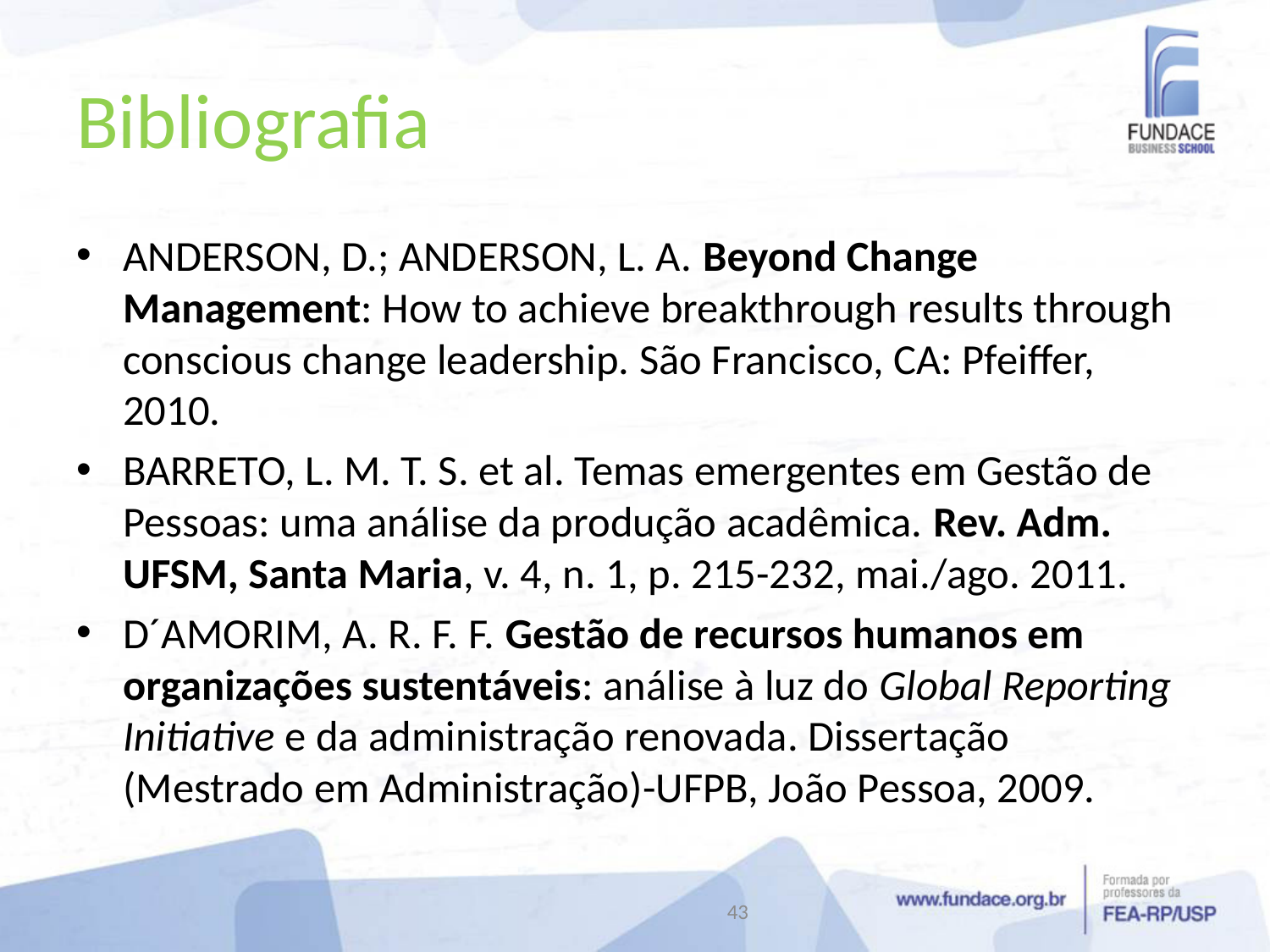

# Bibliografia
ANDERSON, D.; ANDERSON, L. A. Beyond Change Management: How to achieve breakthrough results through conscious change leadership. São Francisco, CA: Pfeiffer, 2010.
BARRETO, L. M. T. S. et al. Temas emergentes em Gestão de Pessoas: uma análise da produção acadêmica. Rev. Adm. UFSM, Santa Maria, v. 4, n. 1, p. 215-232, mai./ago. 2011.
D´AMORIM, A. R. F. F. Gestão de recursos humanos em organizações sustentáveis: análise à luz do Global Reporting Initiative e da administração renovada. Dissertação (Mestrado em Administração)-UFPB, João Pessoa, 2009.
43